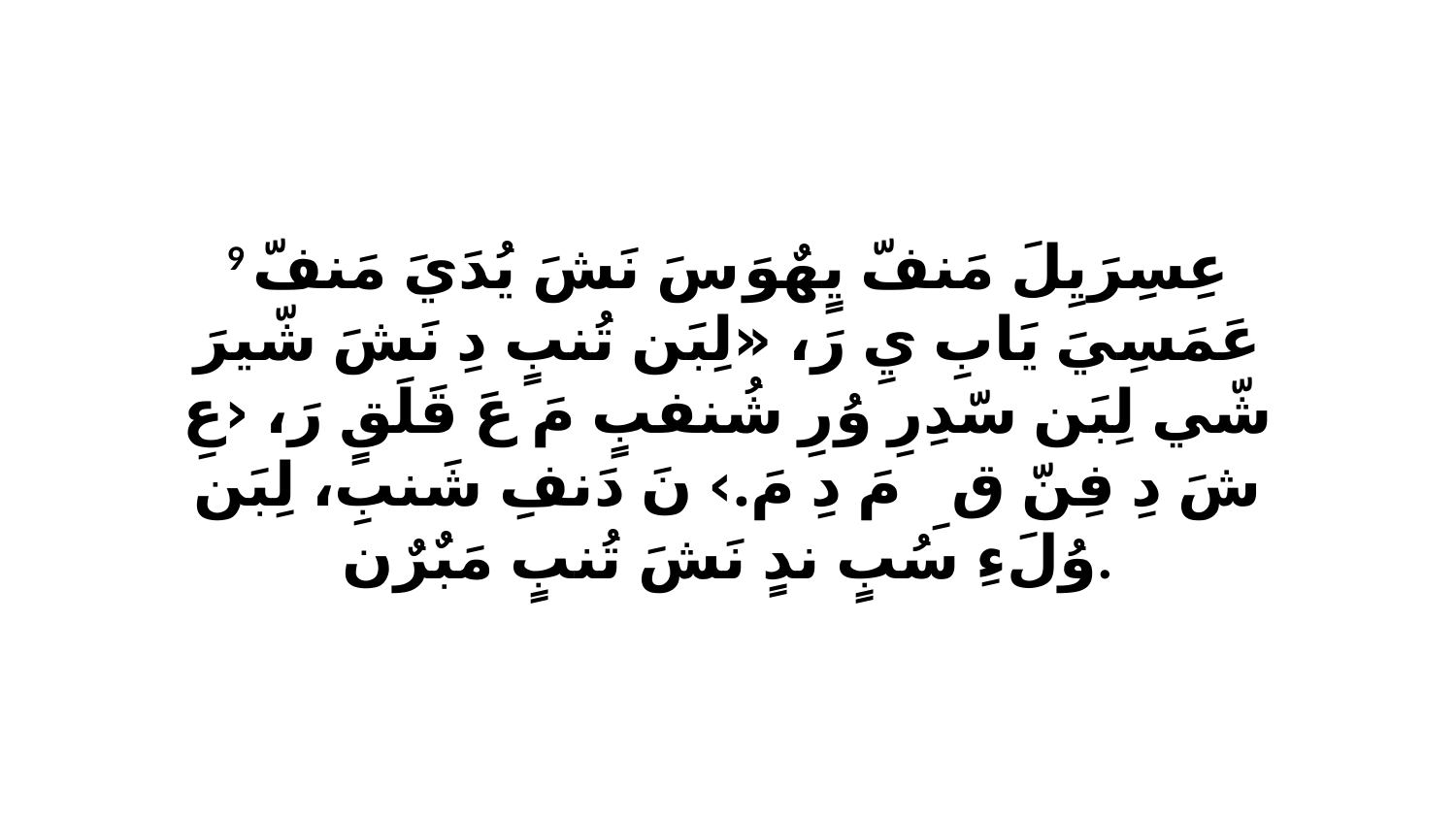

9 عِسِرَيِلَ مَنفّ يٍهٌوَ سَ نَشَ يُدَيَ مَنفّ عَمَسِيَ يَابِ يِ رَ، «لِبَن تُنبٍ دِ نَشَ شّيرَ شّي لِبَن سّدِرِ وُرِ شُنفبٍ مَ عَ قَلَقٍ رَ، ‹عِ شَ دِ فِنّ قِ ﭑ مَ دِ مَ.› نَ دَنفِ شَنبِ، لِبَن وُلَءِ سُبٍ ندٍ نَشَ تُنبٍ مَبٌرٌن.